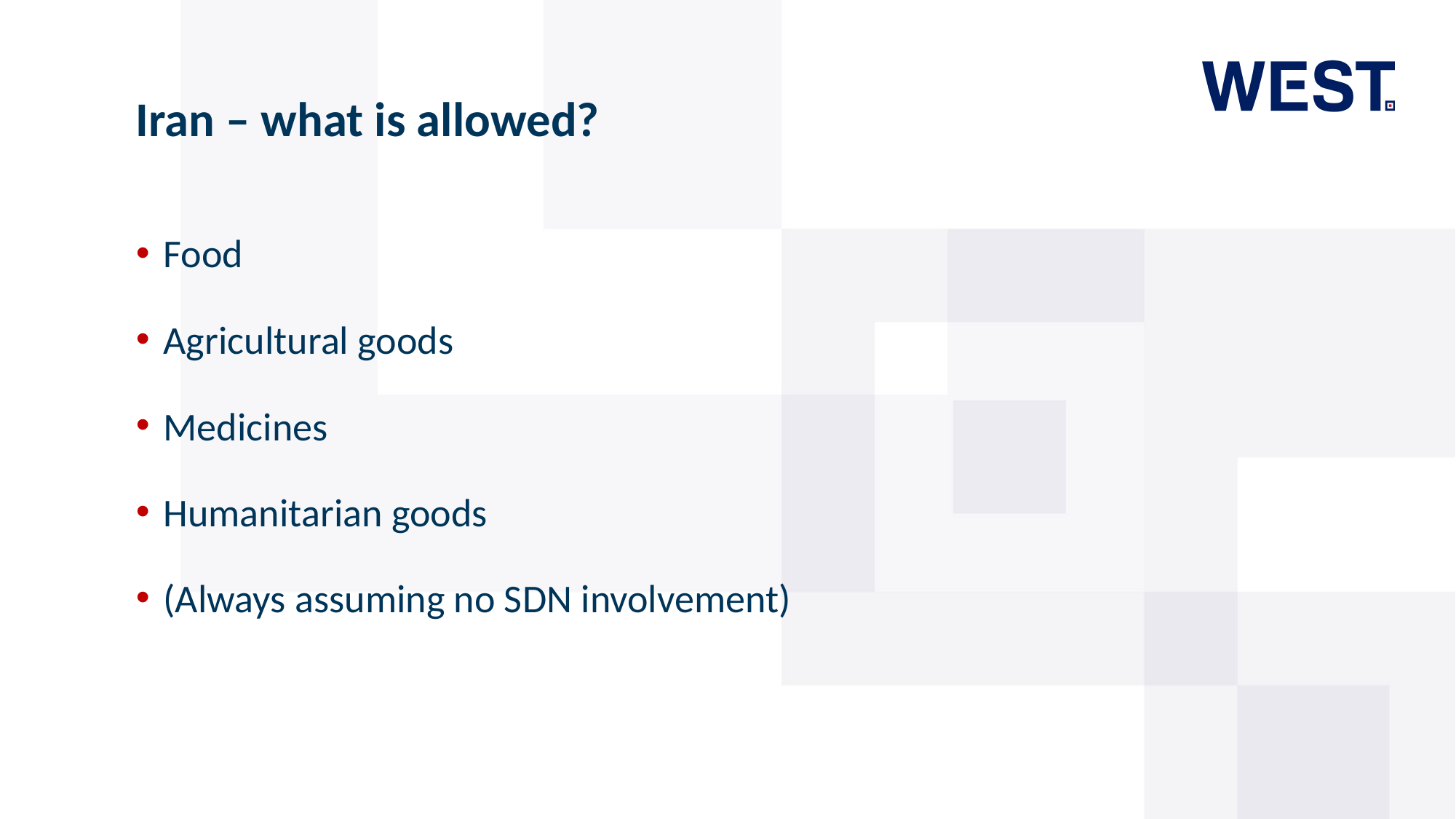

# Iran – what is allowed?
Food
Agricultural goods
Medicines
Humanitarian goods
(Always assuming no SDN involvement)